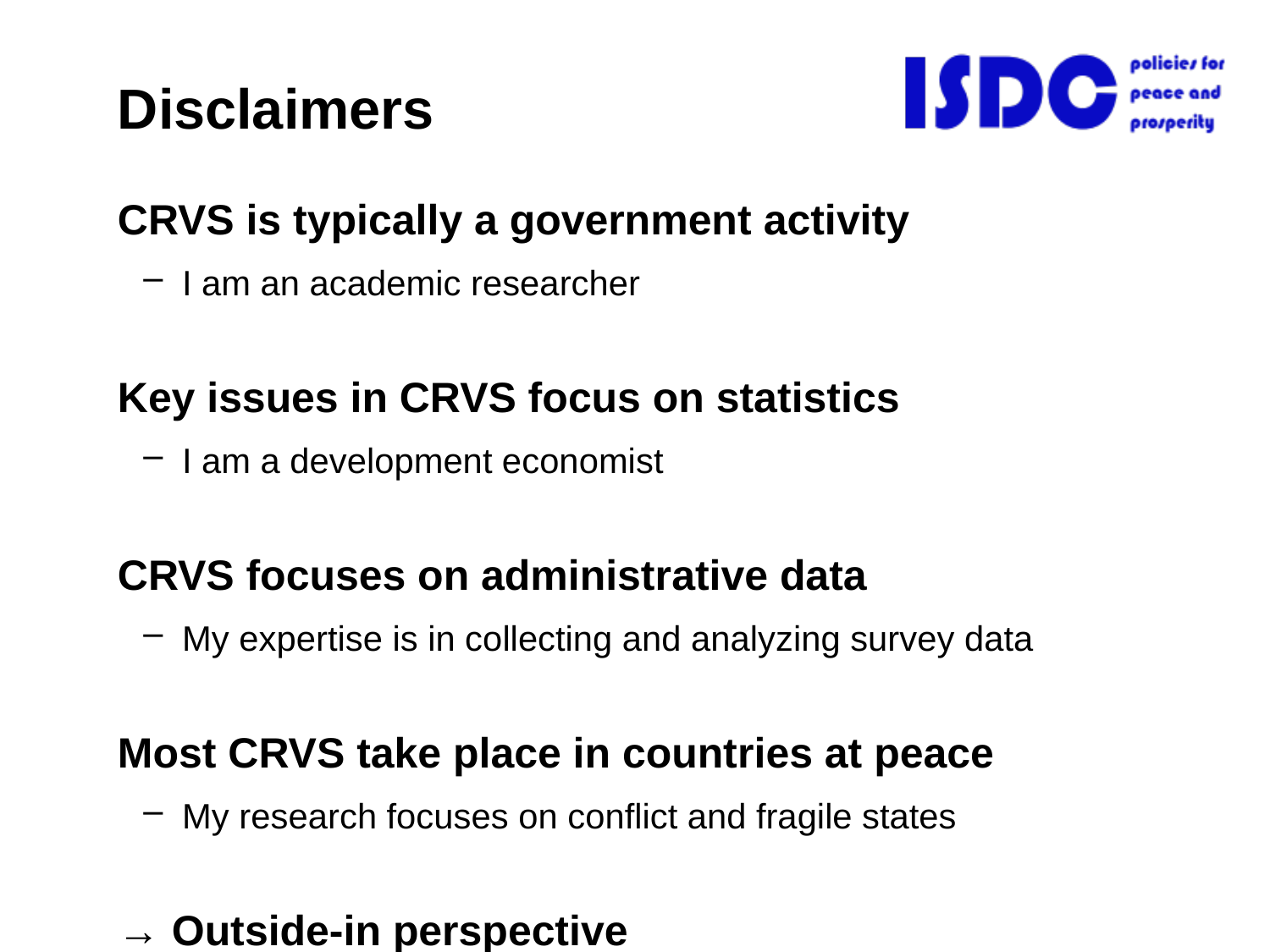

# Disclaimers
CRVS is typically a government activity
I am an academic researcher

Key issues in CRVS focus on statistics
I am a development economist

CRVS focuses on administrative data
My expertise is in collecting and analyzing survey data

Most CRVS take place in countries at peace
My research focuses on conflict and fragile states

→ Outside-in perspective